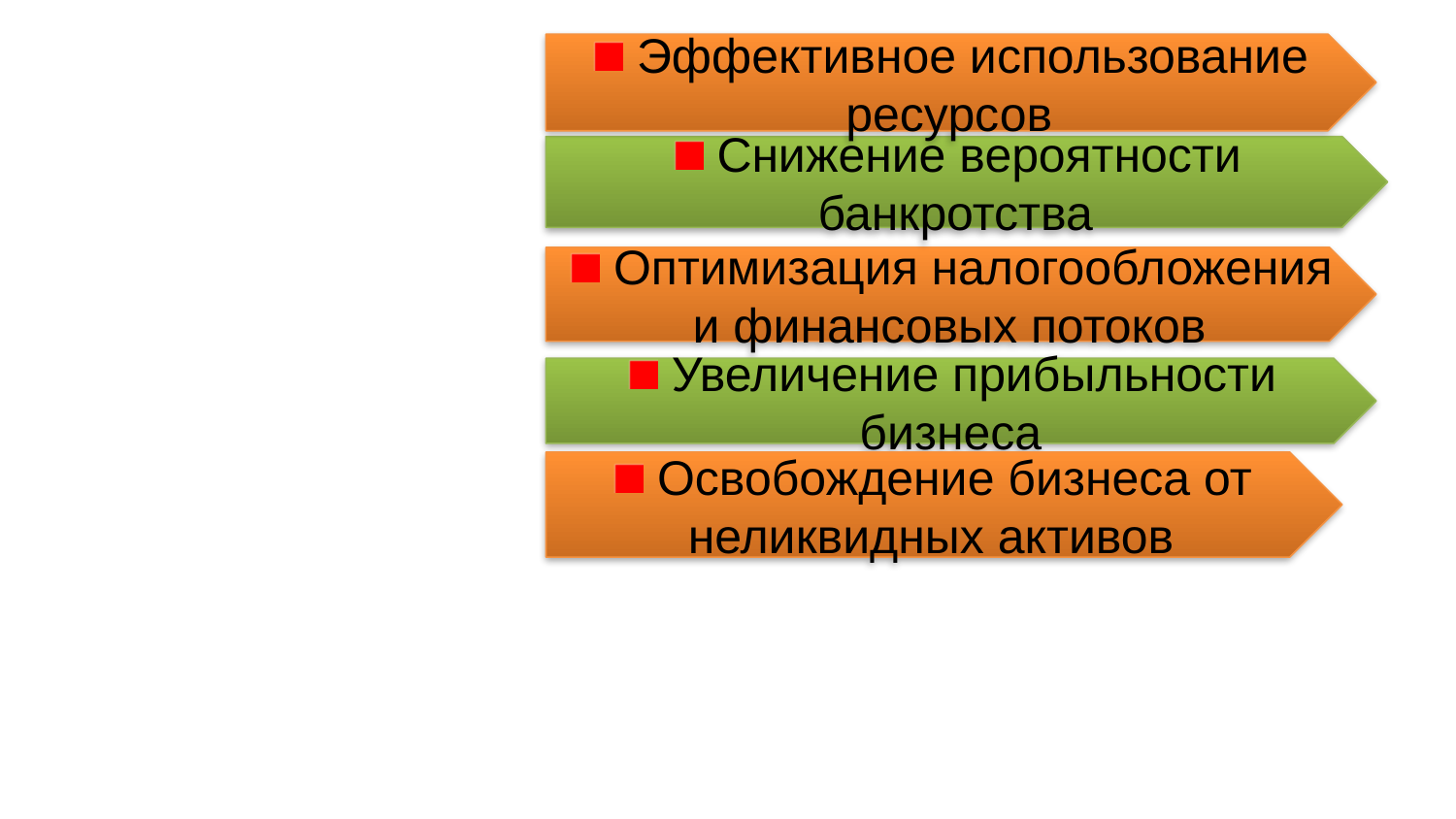

Эффективное использование ресурсов
 Снижение вероятности банкротства
 Оптимизация налогообложения и финансовых потоков
 Увеличение прибыльности бизнеса
 Освобождение бизнеса от неликвидных активов